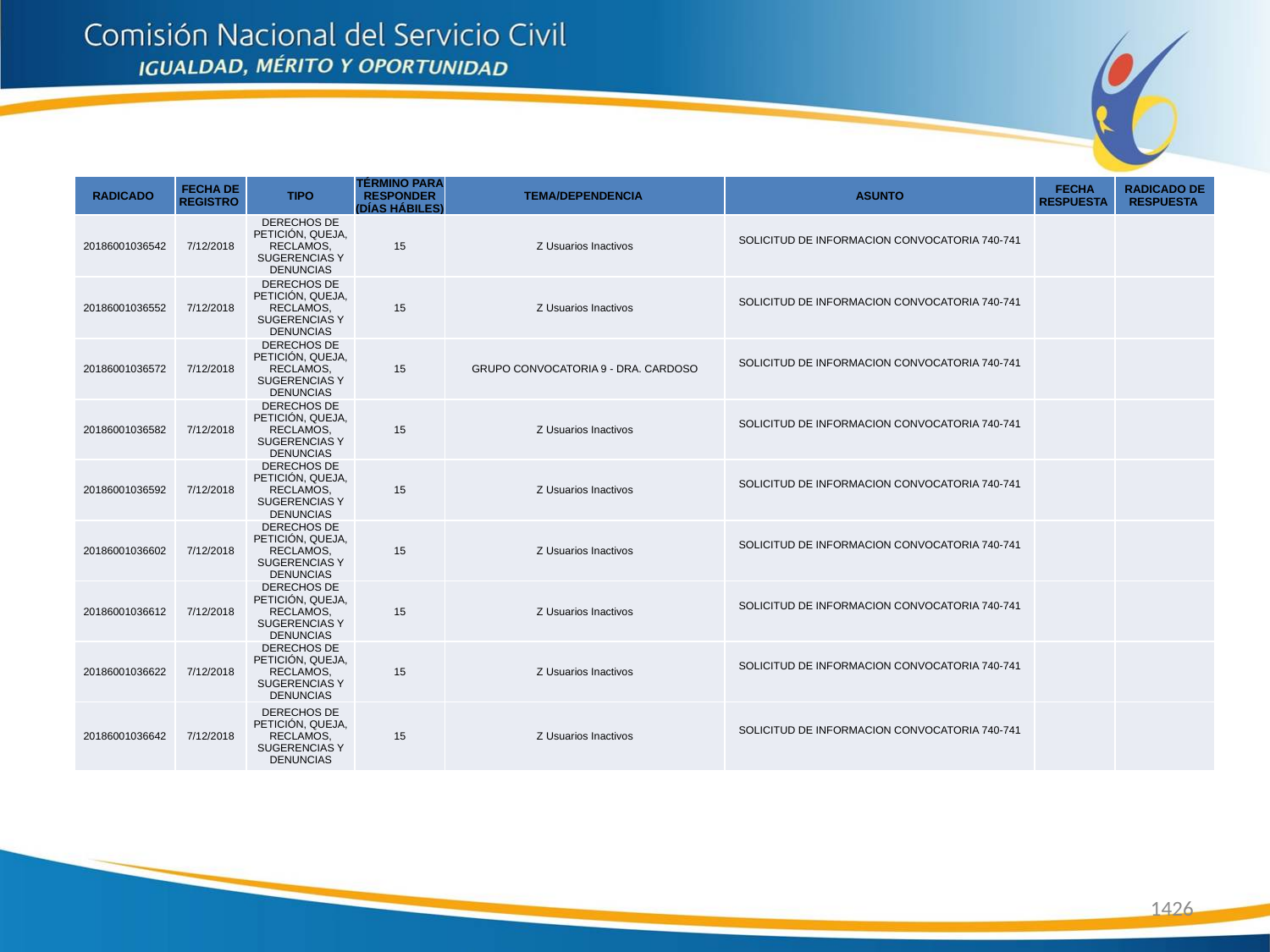

| RADICADO | FECHA DE REGISTRO | TIPO | TÉRMINO PARA RESPONDER (DÍAS HÁBILES) | TEMA/DEPENDENCIA | ASUNTO | FECHA RESPUESTA | RADICADO DE RESPUESTA |
| --- | --- | --- | --- | --- | --- | --- | --- |
| 20186001036542 | 7/12/2018 | DERECHOS DE PETICIÓN, QUEJA, RECLAMOS, SUGERENCIAS Y DENUNCIAS | 15 | Z Usuarios Inactivos | SOLICITUD DE INFORMACION CONVOCATORIA 740-741 |  |  |
| 20186001036552 | 7/12/2018 | DERECHOS DE PETICIÓN, QUEJA, RECLAMOS, SUGERENCIAS Y DENUNCIAS | 15 | Z Usuarios Inactivos | SOLICITUD DE INFORMACION CONVOCATORIA 740-741 |  |  |
| 20186001036572 | 7/12/2018 | DERECHOS DE PETICIÓN, QUEJA, RECLAMOS, SUGERENCIAS Y DENUNCIAS | 15 | GRUPO CONVOCATORIA 9 - DRA. CARDOSO | SOLICITUD DE INFORMACION CONVOCATORIA 740-741 |  |  |
| 20186001036582 | 7/12/2018 | DERECHOS DE PETICIÓN, QUEJA, RECLAMOS, SUGERENCIAS Y DENUNCIAS | 15 | Z Usuarios Inactivos | SOLICITUD DE INFORMACION CONVOCATORIA 740-741 |  |  |
| 20186001036592 | 7/12/2018 | DERECHOS DE PETICIÓN, QUEJA, RECLAMOS, SUGERENCIAS Y DENUNCIAS | 15 | Z Usuarios Inactivos | SOLICITUD DE INFORMACION CONVOCATORIA 740-741 |  |  |
| 20186001036602 | 7/12/2018 | DERECHOS DE PETICIÓN, QUEJA, RECLAMOS, SUGERENCIAS Y DENUNCIAS | 15 | Z Usuarios Inactivos | SOLICITUD DE INFORMACION CONVOCATORIA 740-741 |  |  |
| 20186001036612 | 7/12/2018 | DERECHOS DE PETICIÓN, QUEJA, RECLAMOS, SUGERENCIAS Y DENUNCIAS | 15 | Z Usuarios Inactivos | SOLICITUD DE INFORMACION CONVOCATORIA 740-741 |  |  |
| 20186001036622 | 7/12/2018 | DERECHOS DE PETICIÓN, QUEJA, RECLAMOS, SUGERENCIAS Y DENUNCIAS | 15 | Z Usuarios Inactivos | SOLICITUD DE INFORMACION CONVOCATORIA 740-741 |  |  |
| 20186001036642 | 7/12/2018 | DERECHOS DE PETICIÓN, QUEJA, RECLAMOS, SUGERENCIAS Y DENUNCIAS | 15 | Z Usuarios Inactivos | SOLICITUD DE INFORMACION CONVOCATORIA 740-741 |  |  |
1426